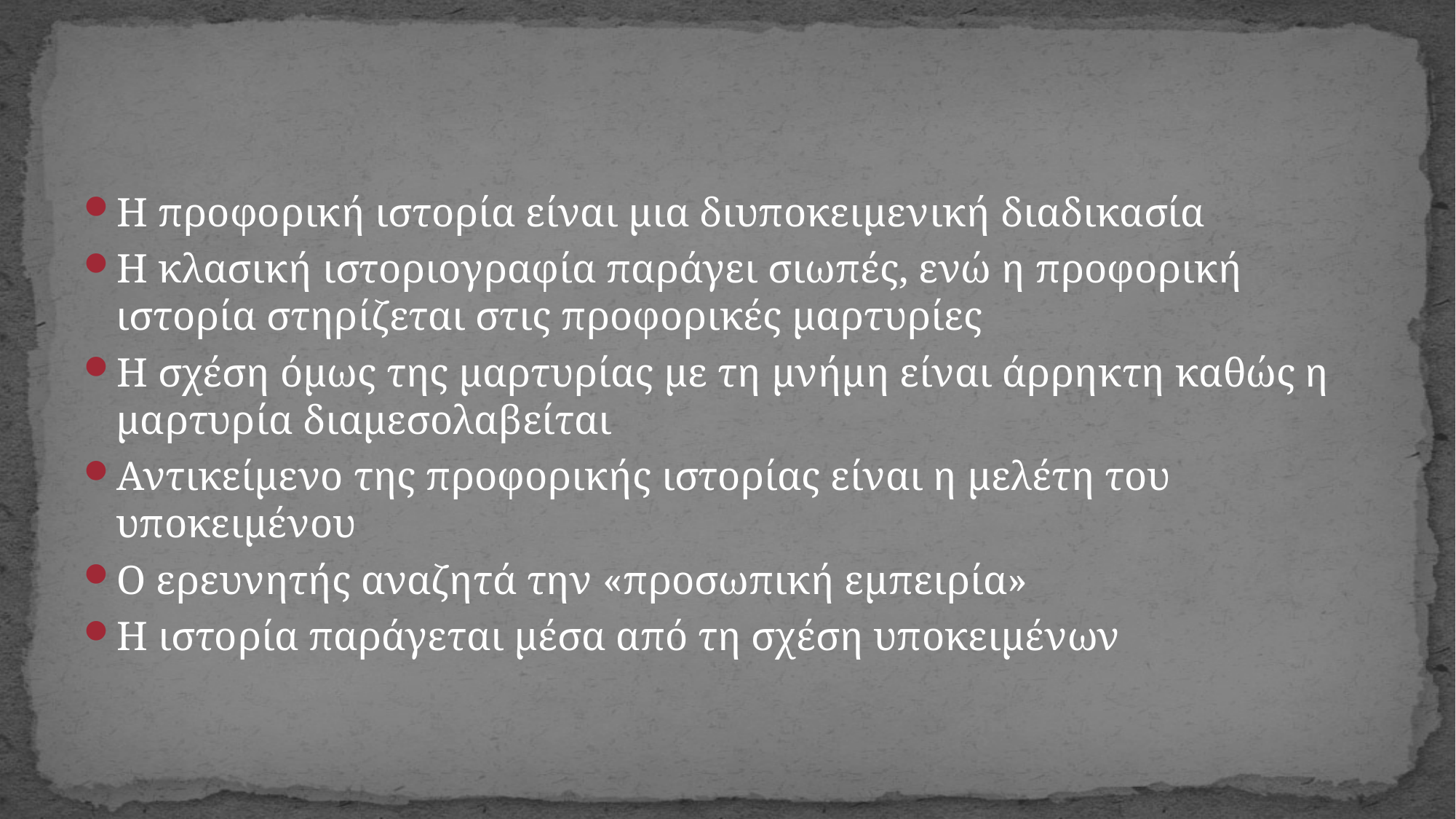

#
H προφορική ιστορία είναι μια διυποκειμενική διαδικασία
Η κλασική ιστοριογραφία παράγει σιωπές, ενώ η προφορική ιστορία στηρίζεται στις προφορικές μαρτυρίες
Η σχέση όμως της μαρτυρίας με τη μνήμη είναι άρρηκτη καθώς η μαρτυρία διαμεσολαβείται
Αντικείμενο της προφορικής ιστορίας είναι η μελέτη του υποκειμένου
Ο ερευνητής αναζητά την «προσωπική εμπειρία»
Η ιστορία παράγεται μέσα από τη σχέση υποκειμένων